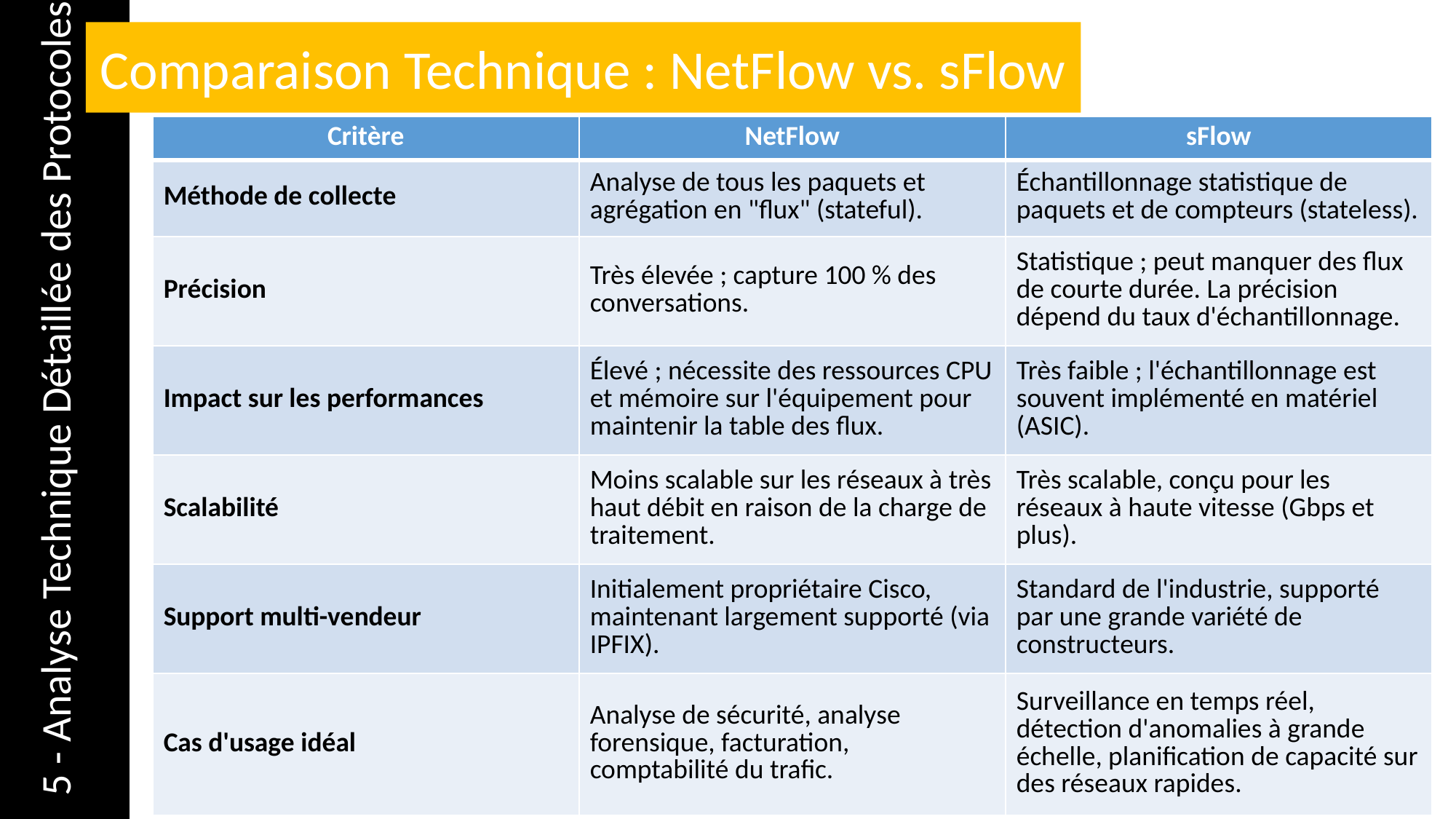

Comparaison Technique : NetFlow vs. sFlow
| Critère | NetFlow | sFlow |
| --- | --- | --- |
| Méthode de collecte | Analyse de tous les paquets et agrégation en "flux" (stateful). | Échantillonnage statistique de paquets et de compteurs (stateless). |
| Précision | Très élevée ; capture 100 % des conversations. | Statistique ; peut manquer des flux de courte durée. La précision dépend du taux d'échantillonnage. |
| Impact sur les performances | Élevé ; nécessite des ressources CPU et mémoire sur l'équipement pour maintenir la table des flux. | Très faible ; l'échantillonnage est souvent implémenté en matériel (ASIC). |
| Scalabilité | Moins scalable sur les réseaux à très haut débit en raison de la charge de traitement. | Très scalable, conçu pour les réseaux à haute vitesse (Gbps et plus). |
| Support multi-vendeur | Initialement propriétaire Cisco, maintenant largement supporté (via IPFIX). | Standard de l'industrie, supporté par une grande variété de constructeurs. |
| Cas d'usage idéal | Analyse de sécurité, analyse forensique, facturation, comptabilité du trafic. | Surveillance en temps réel, détection d'anomalies à grande échelle, planification de capacité sur des réseaux rapides. |
5 - Analyse Technique Détaillée des Protocoles